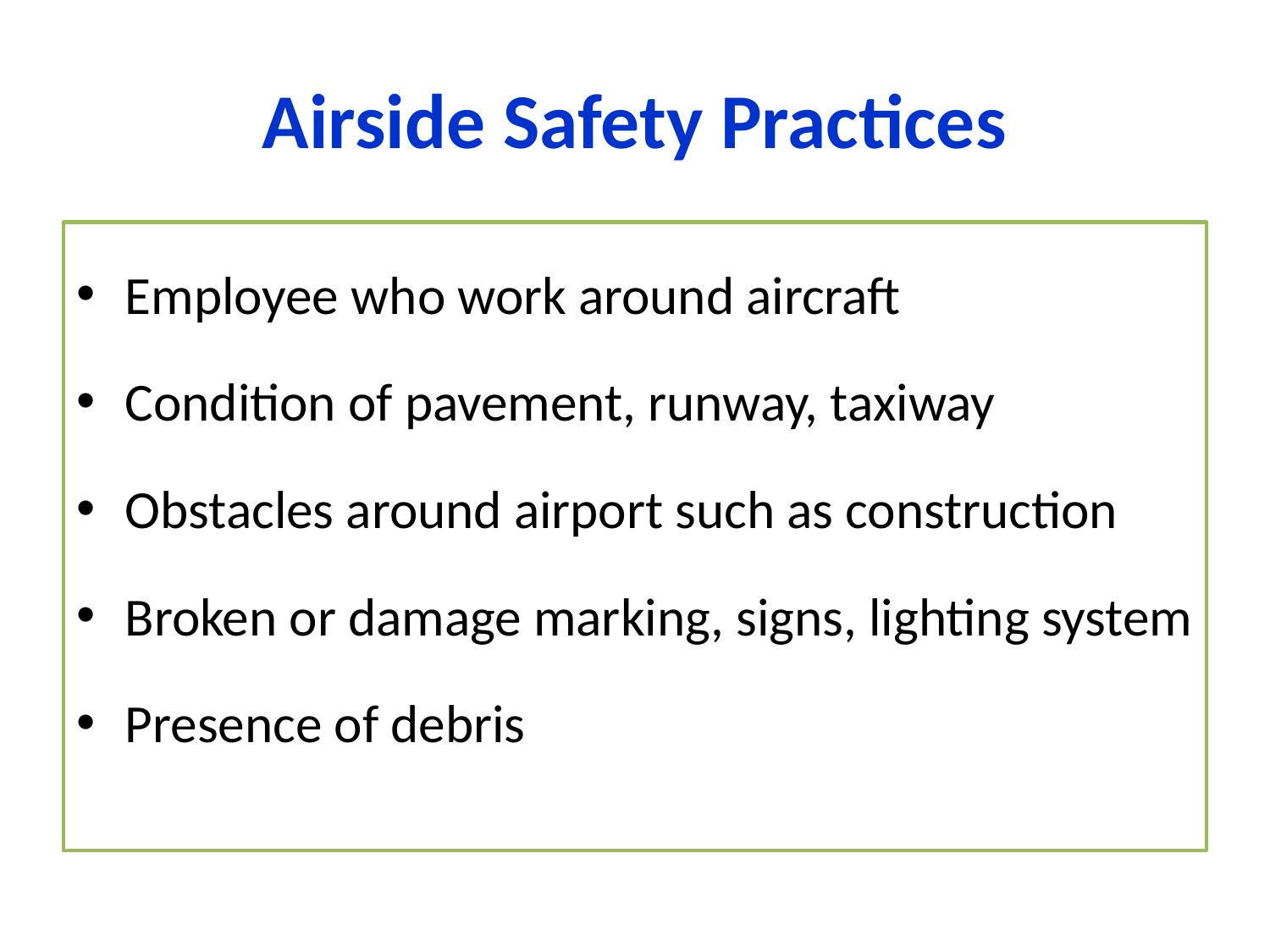

# Airside Safety Practices
Employee who work around aircraft
Condition of pavement, runway, taxiway
Obstacles around airport such as construction
Broken or damage marking, signs, lighting system
Presence of debris